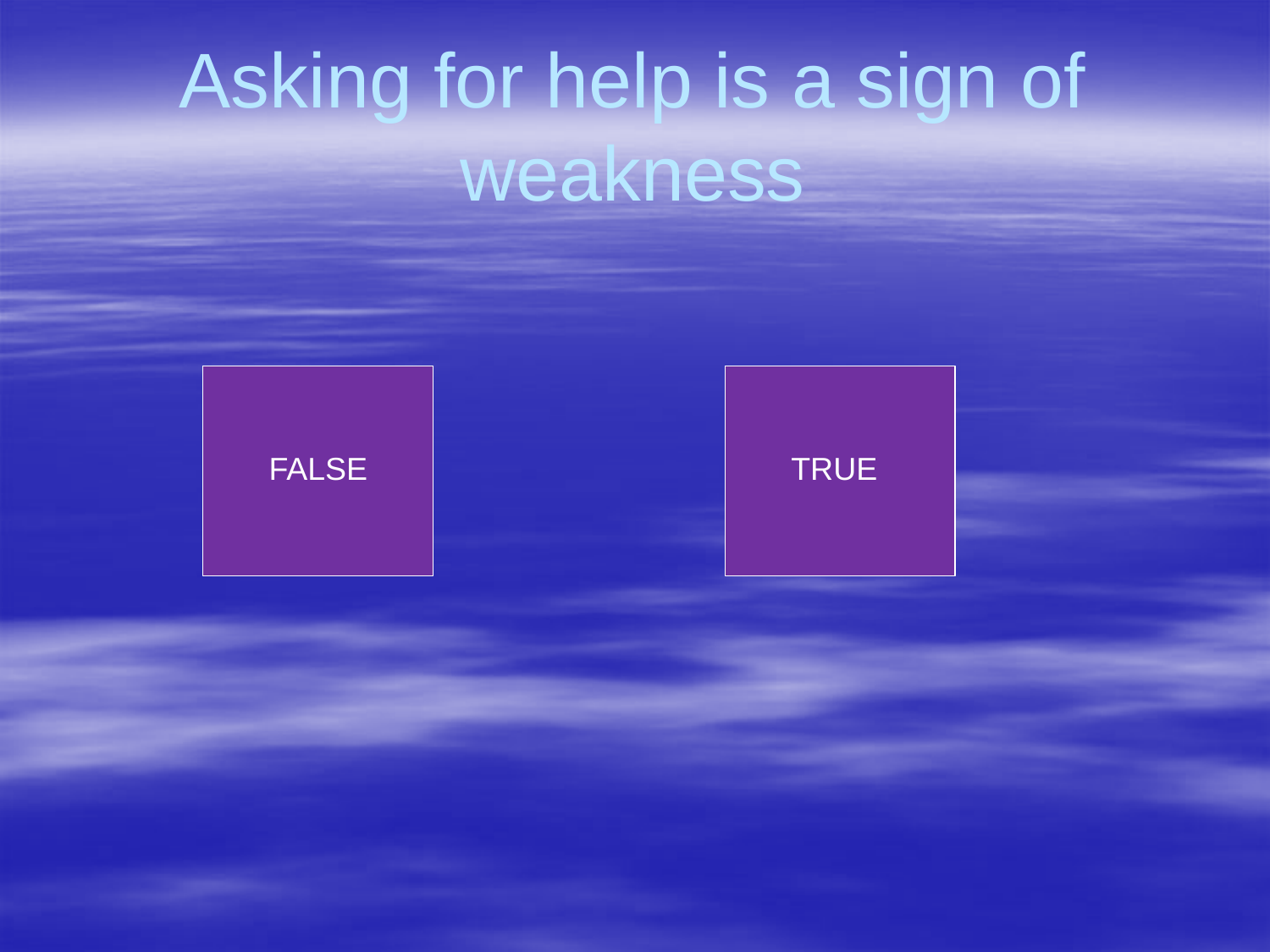

# Asking for help is a sign of weakness

      FALSE

      TRUE